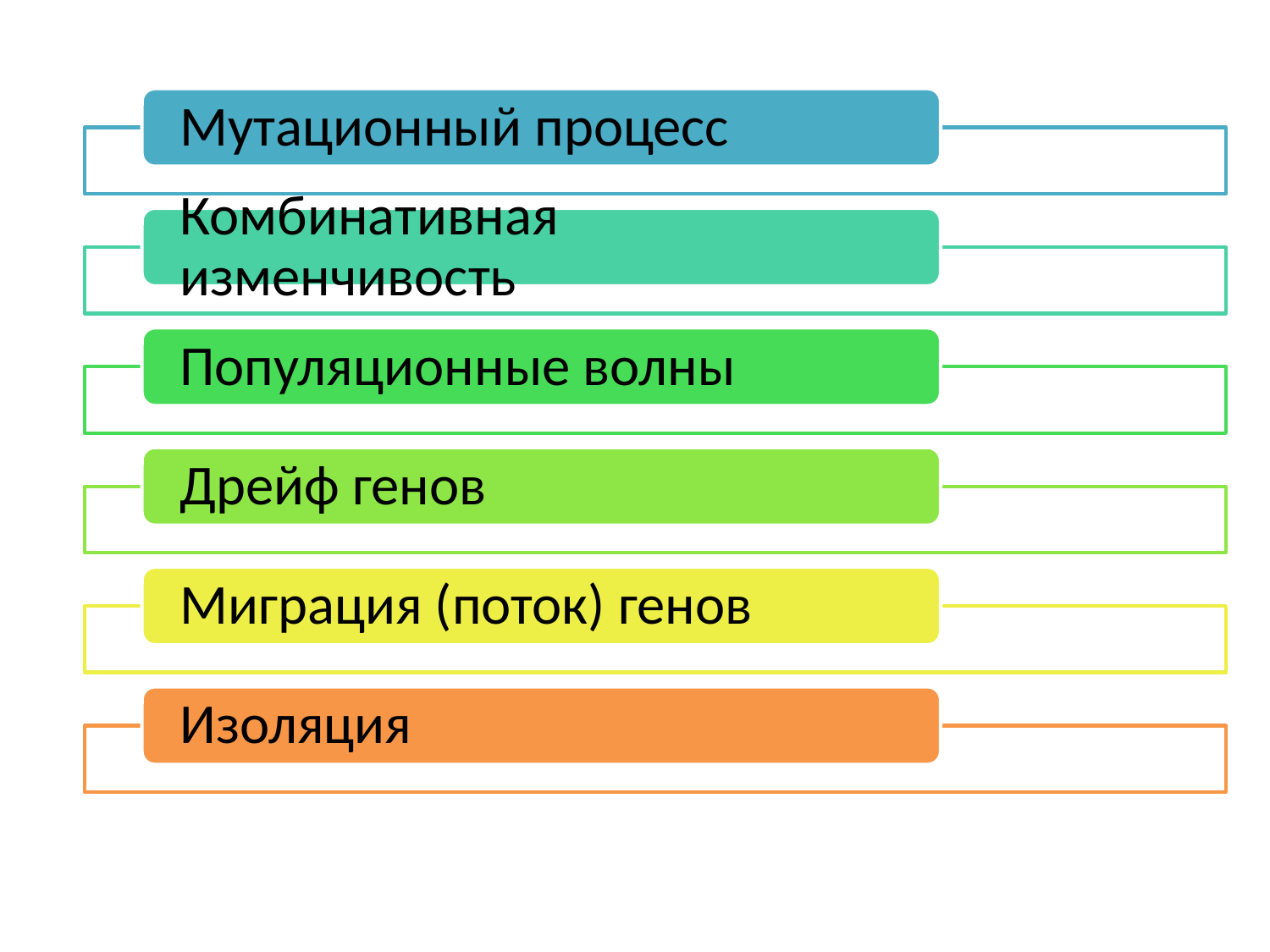

Мутационный процесс
Комбинативная изменчивость
Популяционные волны
Дрейф генов
Миграция (поток) генов
Изоляция